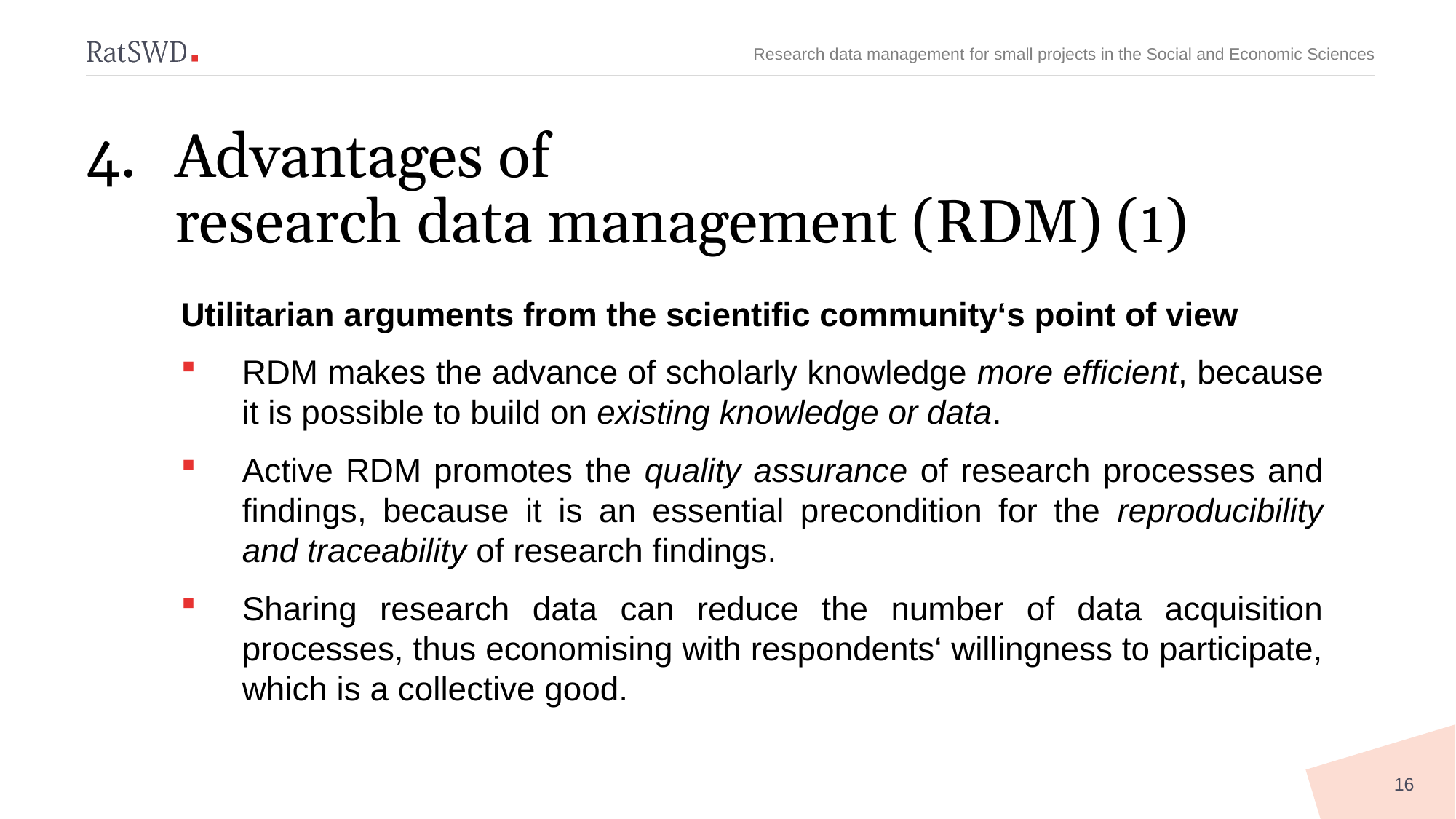

# Advantages of research data management (RDM) (1)
Utilitarian arguments from the scientific community‘s point of view
RDM makes the advance of scholarly knowledge more efficient, because it is possible to build on existing knowledge or data.
Active RDM promotes the quality assurance of research processes and findings, because it is an essential precondition for the reproducibility and traceability of research findings.
Sharing research data can reduce the number of data acquisition processes, thus economising with respondents‘ willingness to participate, which is a collective good.

16